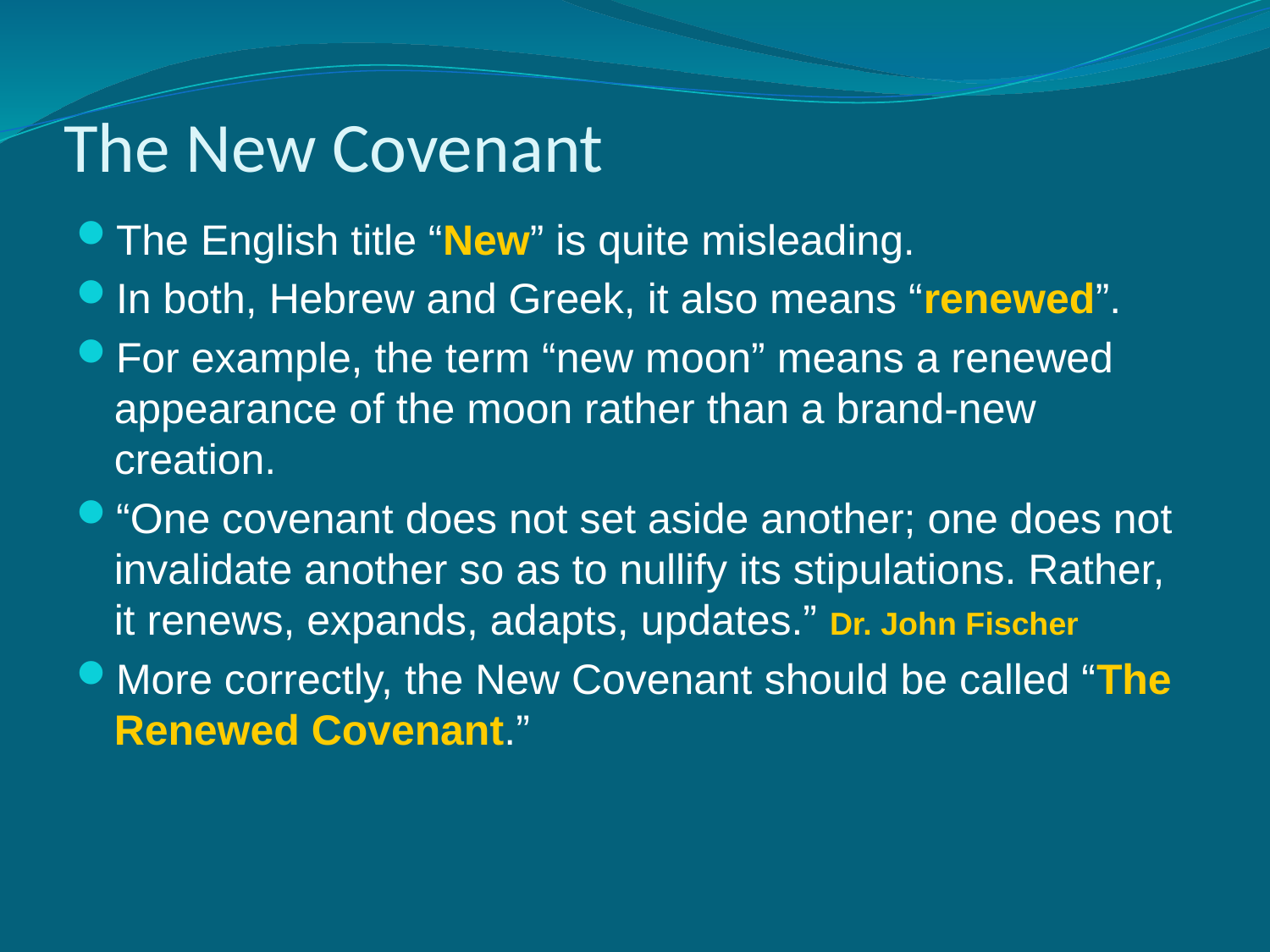

# The New Covenant
The English title “New” is quite misleading.
In both, Hebrew and Greek, it also means “renewed”.
For example, the term “new moon” means a renewed appearance of the moon rather than a brand-new creation.
“One covenant does not set aside another; one does not invalidate another so as to nullify its stipulations. Rather, it renews, expands, adapts, updates.” Dr. John Fischer
More correctly, the New Covenant should be called “The Renewed Covenant.”